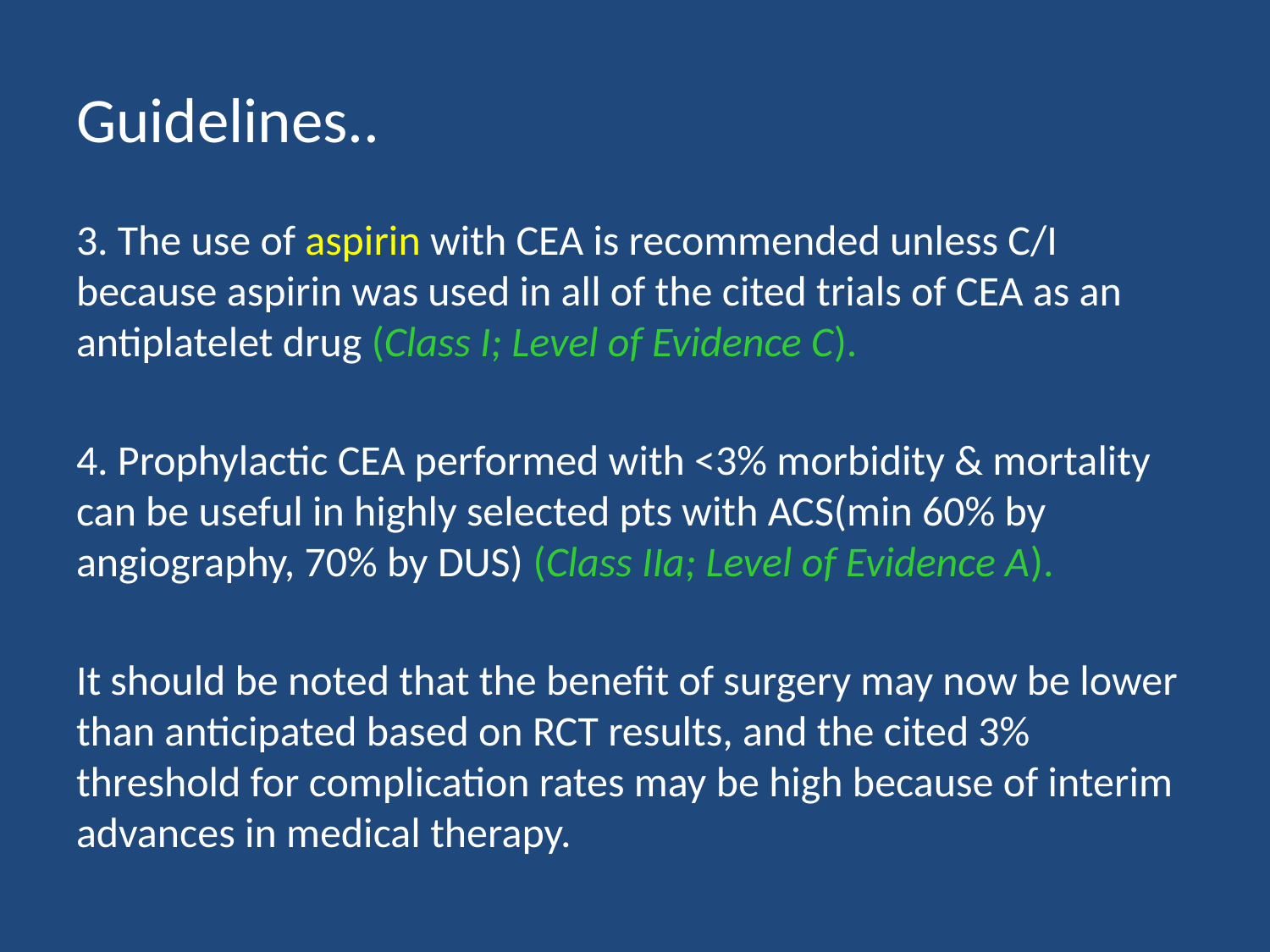

# Guidelines..
3. The use of aspirin with CEA is recommended unless C/I because aspirin was used in all of the cited trials of CEA as an antiplatelet drug (Class I; Level of Evidence C).

4. Prophylactic CEA performed with <3% morbidity & mortality can be useful in highly selected pts with ACS(min 60% by angiography, 70% by DUS) (Class IIa; Level of Evidence A).

It should be noted that the benefit of surgery may now be lower than anticipated based on RCT results, and the cited 3% threshold for complication rates may be high because of interim advances in medical therapy.